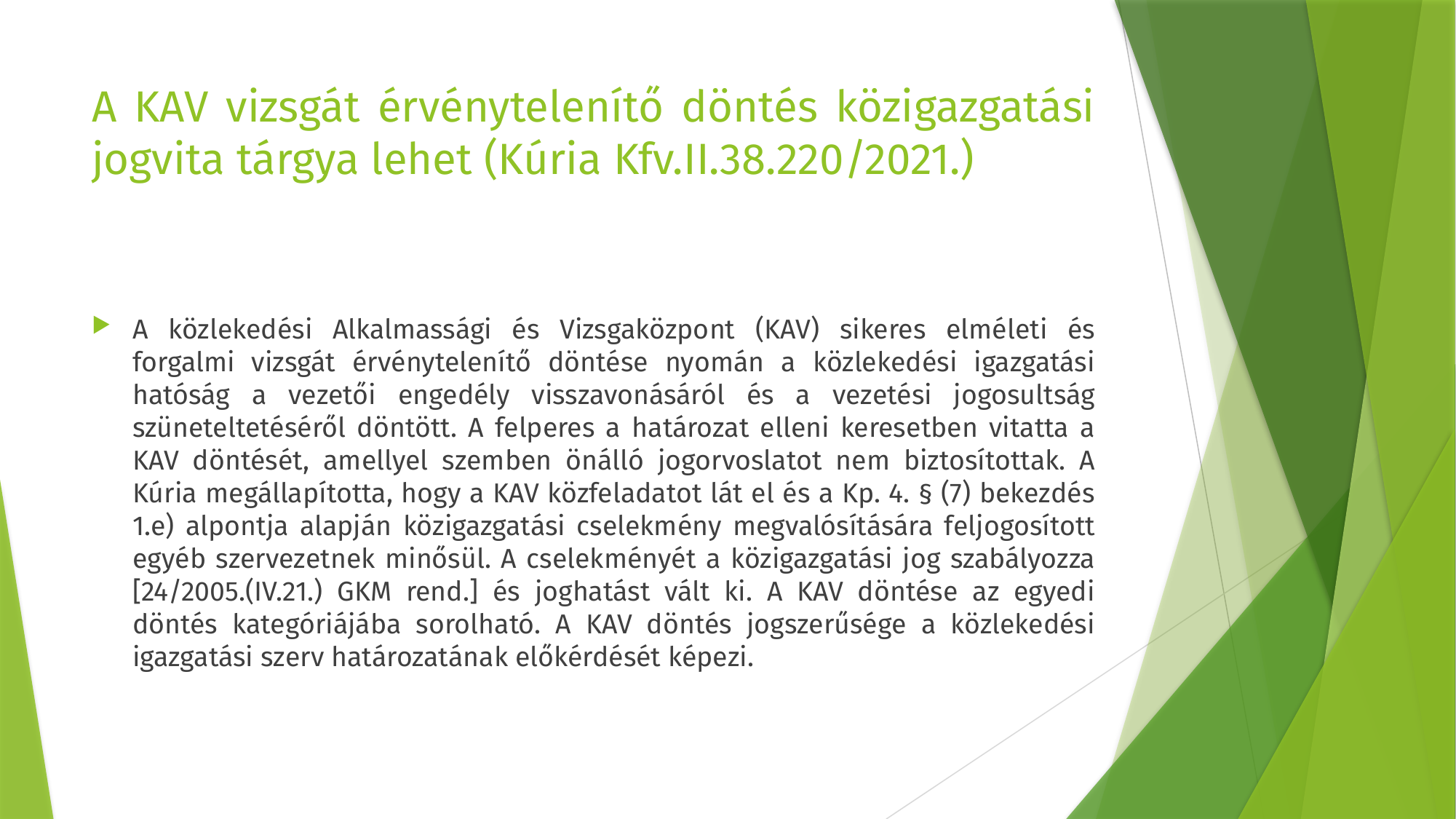

# A KAV vizsgát érvénytelenítő döntés közigazgatási jogvita tárgya lehet (Kúria Kfv.II.38.220/2021.)

A közlekedési Alkalmassági és Vizsgaközpont (KAV) sikeres elméleti és forgalmi vizsgát érvénytelenítő döntése nyomán a közlekedési igazgatási hatóság a vezetői engedély visszavonásáról és a vezetési jogosultság szüneteltetéséről döntött. A felperes a határozat elleni keresetben vitatta a KAV döntését, amellyel szemben önálló jogorvoslatot nem biztosítottak. A Kúria megállapította, hogy a KAV közfeladatot lát el és a Kp. 4. § (7) bekezdés 1.e) alpontja alapján közigazgatási cselekmény megvalósítására feljogosított egyéb szervezetnek minősül. A cselekményét a közigazgatási jog szabályozza [24/2005.(IV.21.) GKM rend.] és joghatást vált ki. A KAV döntése az egyedi döntés kategóriájába sorolható. A KAV döntés jogszerűsége a közlekedési igazgatási szerv határozatának előkérdését képezi.